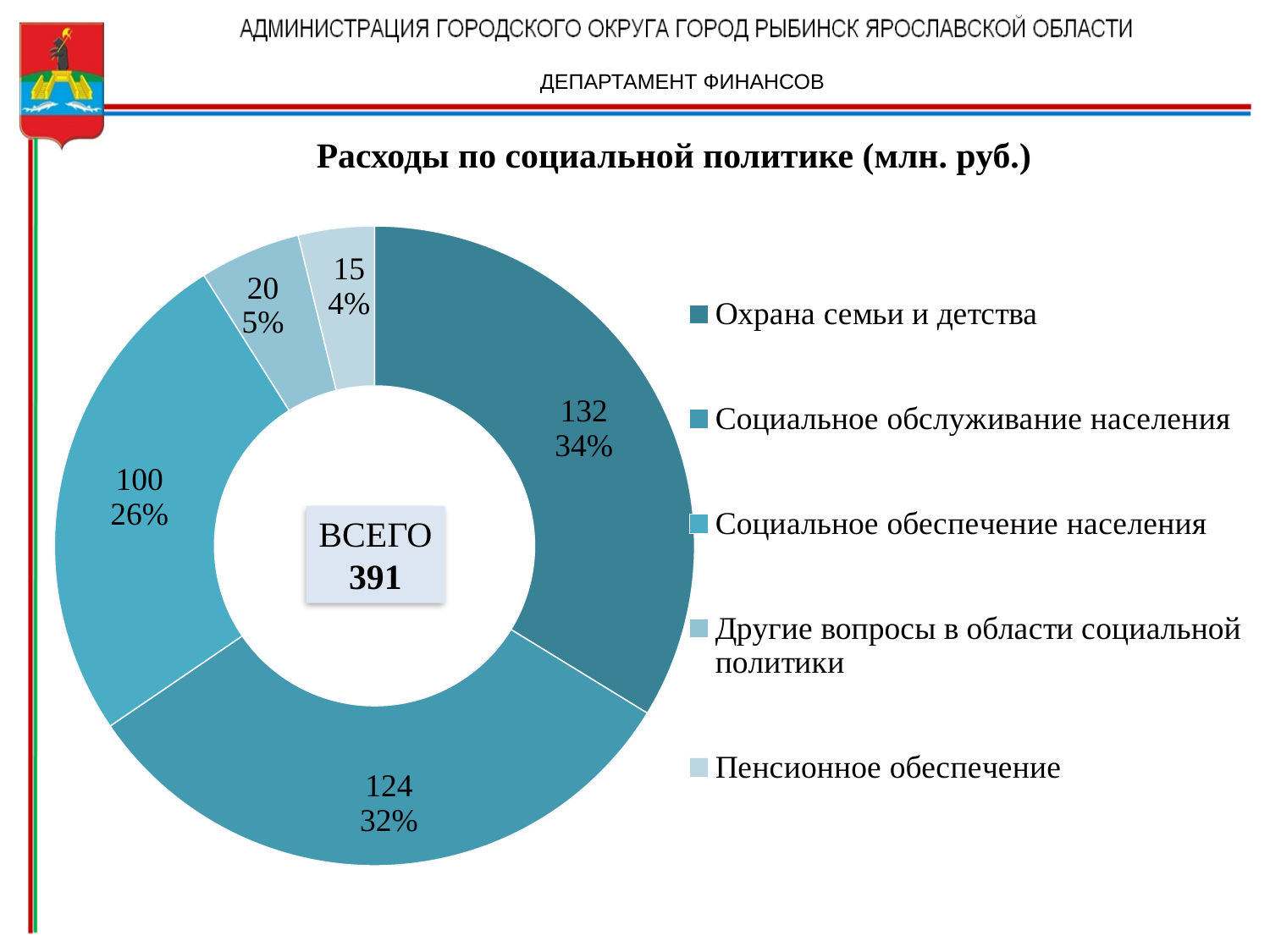

ДЕПАРТАМЕНТ ФИНАНСОВ
Расходы по социальной политике (млн. руб.)

### Chart

| Category | Продажи |
|---|---|
| Охрана семьи и детства | 132.0 |
| Социальное обслуживание населения | 124.0 |
| Социальное обеспечение населения | 100.0 |
| Другие вопросы в области социальной политики | 20.0 |
| Пенсионное обеспечение | 15.0 |
ВСЕГО
391